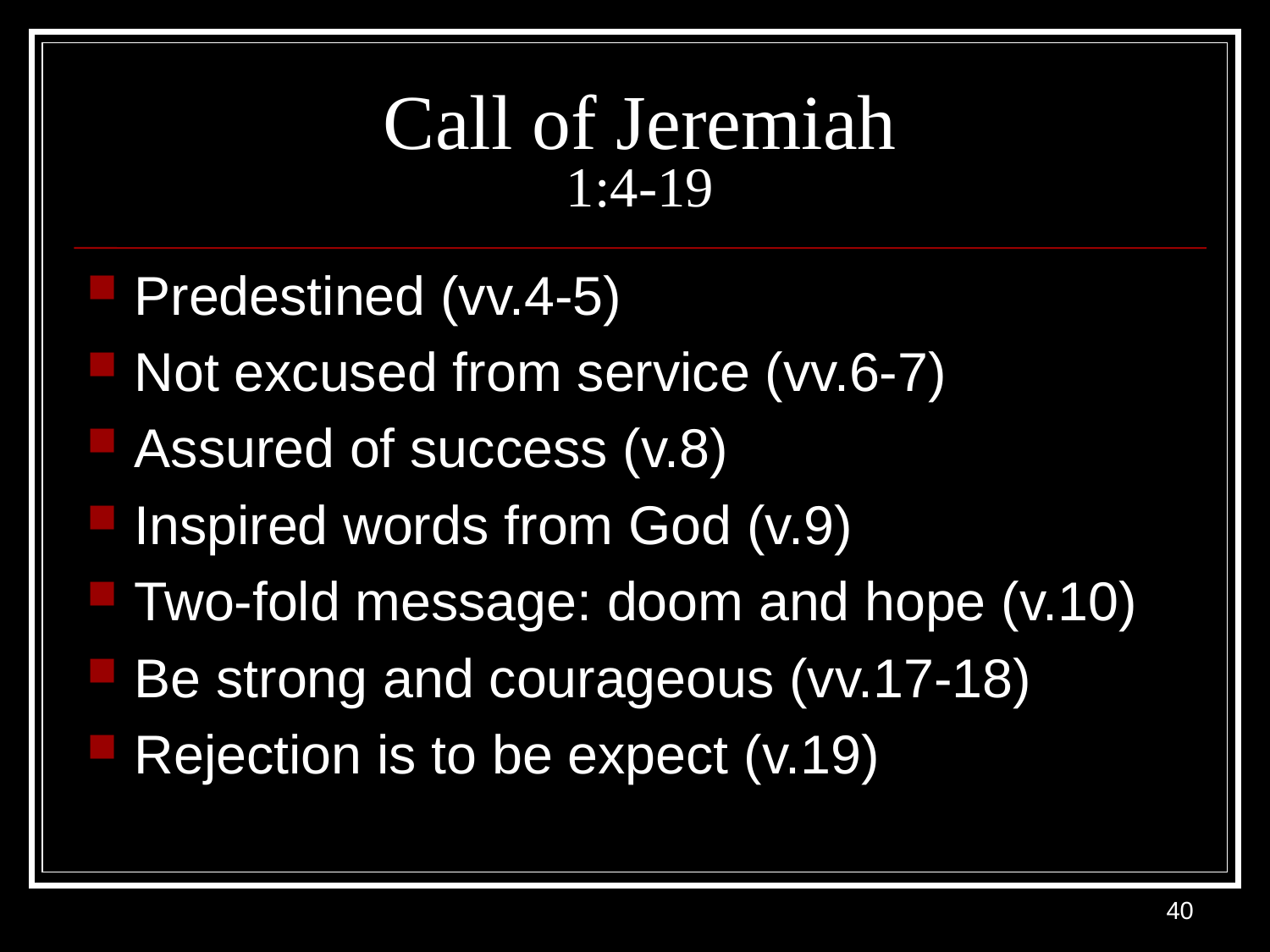

# Call of Jeremiah 1:4-19
Predestined (vv.4-5)
Not excused from service (vv.6-7)
Assured of success (v.8)
Inspired words from God (v.9)
Two-fold message: doom and hope (v.10)
Be strong and courageous (vv.17-18)
Rejection is to be expect (v.19)
40